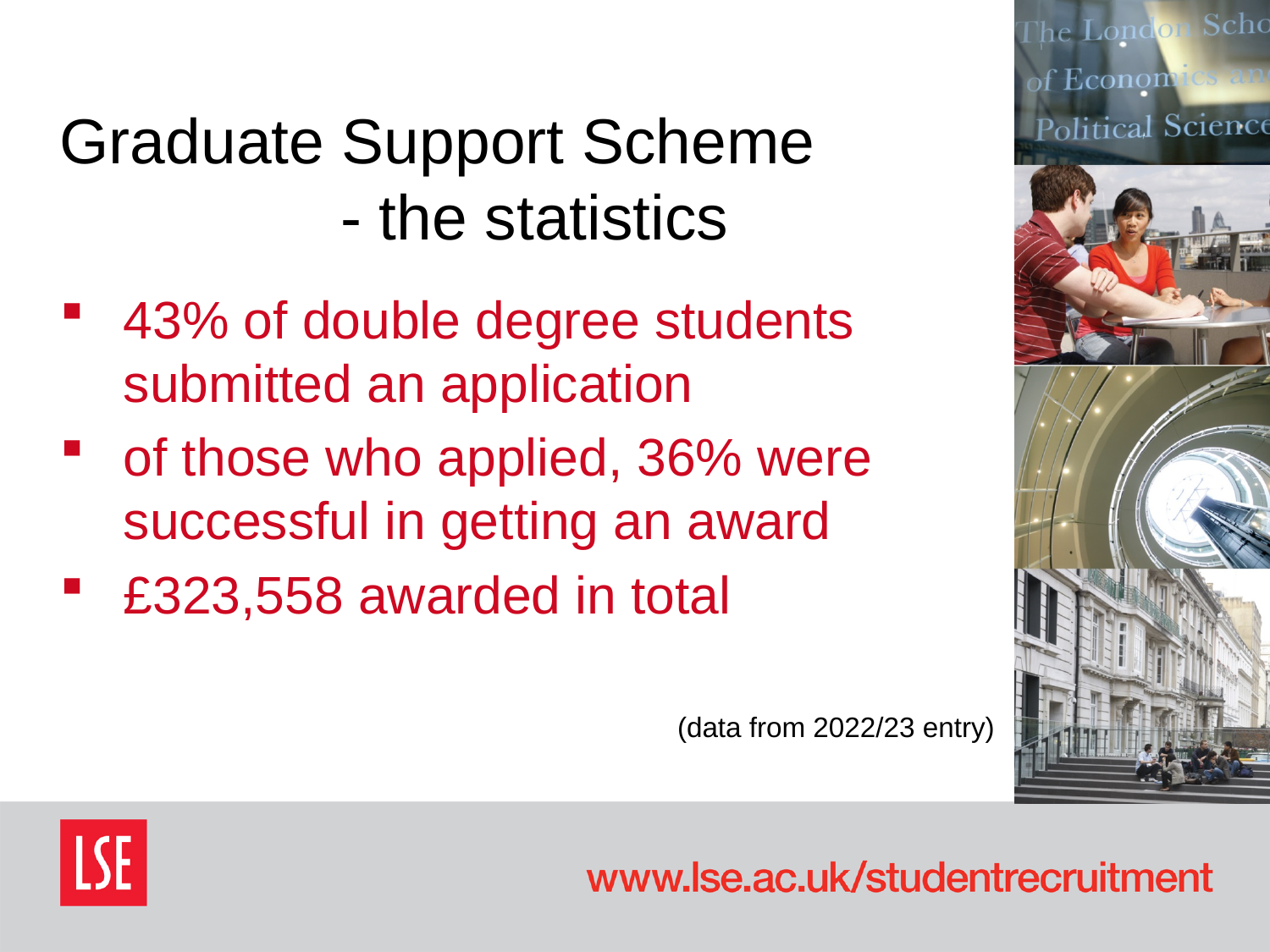

# Graduate Support Scheme - the statistics
43% of double degree students submitted an application
of those who applied, 36% were successful in getting an award
£323,558 awarded in total

(data from 2022/23 entry)